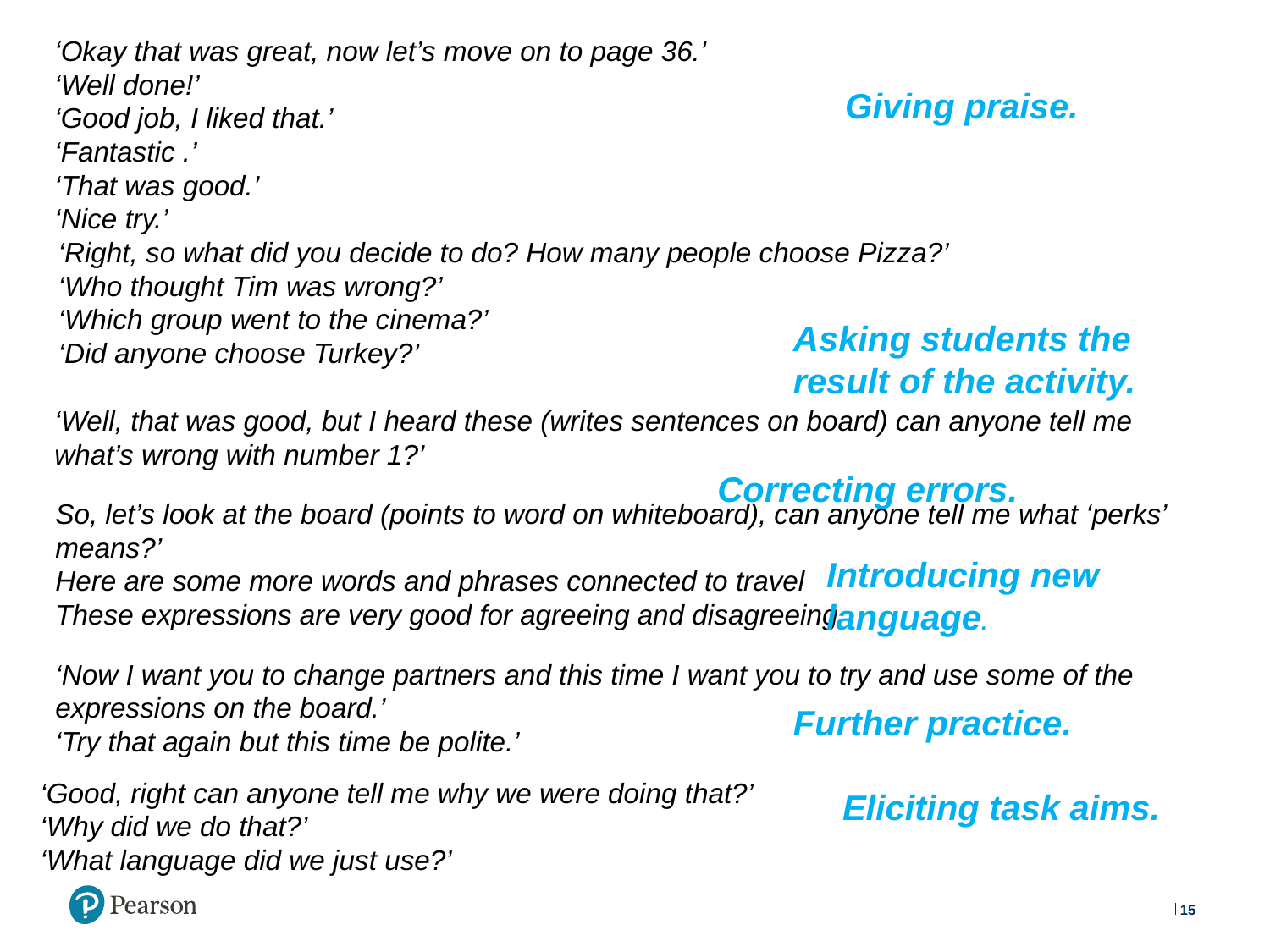

‘Okay that was great, now let’s move on to page 36.’
‘Well done!’
‘Good job, I liked that.’
‘Fantastic .’
‘That was good.’
‘Nice try.’

Giving praise.

‘Right, so what did you decide to do? How many people choose Pizza?’
‘Who thought Tim was wrong?’
‘Which group went to the cinema?’
‘Did anyone choose Turkey?’

Asking students the result of the activity.

‘Well, that was good, but I heard these (writes sentences on board) can anyone tell me what’s wrong with number 1?’

Correcting errors.

So, let’s look at the board (points to word on whiteboard), can anyone tell me what ‘perks’ means?’
Here are some more words and phrases connected to travel
These expressions are very good for agreeing and disagreeing

Introducing new language.

‘Now I want you to change partners and this time I want you to try and use some of the expressions on the board.’
‘Try that again but this time be polite.’

Further practice.

‘Good, right can anyone tell me why we were doing that?’
‘Why did we do that?’
‘What language did we just use?’

Eliciting task aims.

15